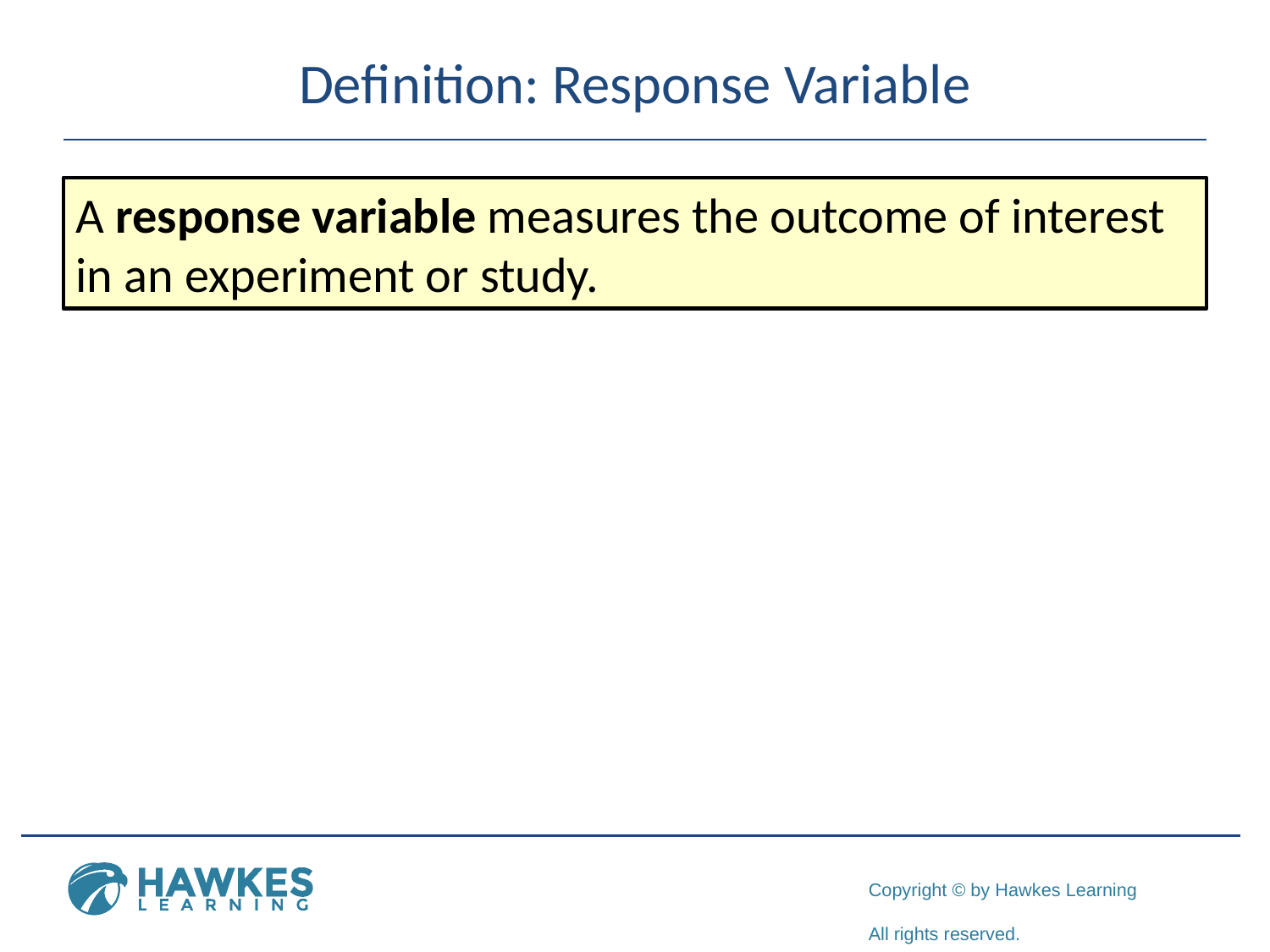

# Definition: Response Variable
A response variable measures the outcome of interest in an experiment or study.